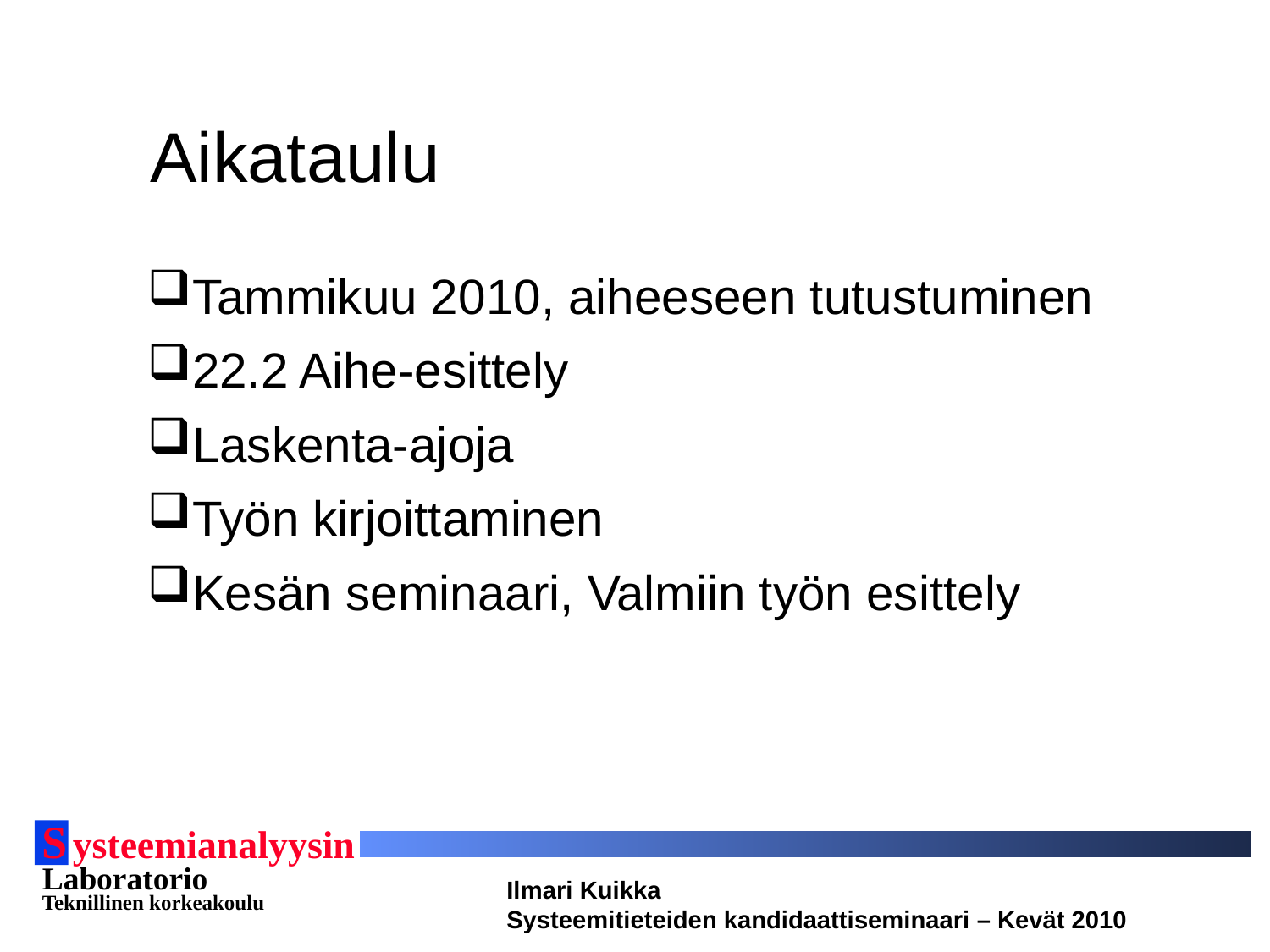

# Aikataulu
Tammikuu 2010, aiheeseen tutustuminen
22.2 Aihe-esittely
Laskenta-ajoja
Työn kirjoittaminen
Kesän seminaari, Valmiin työn esittely